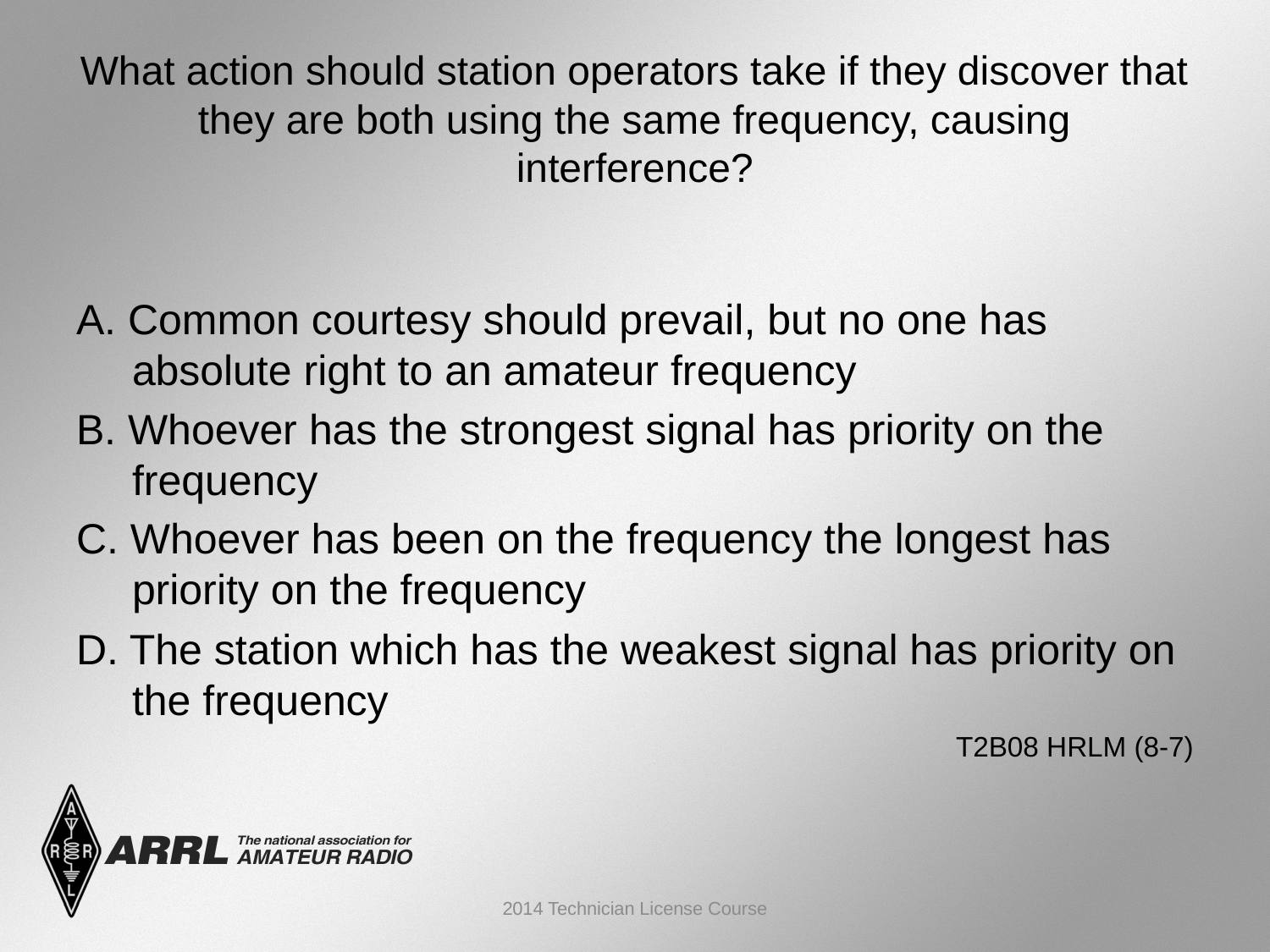

# What action should station operators take if they discover that they are both using the same frequency, causing interference?
A. Common courtesy should prevail, but no one has absolute right to an amateur frequency
B. Whoever has the strongest signal has priority on the frequency
C. Whoever has been on the frequency the longest has priority on the frequency
D. The station which has the weakest signal has priority on the frequency
 T2B08 HRLM (8-7)
2014 Technician License Course